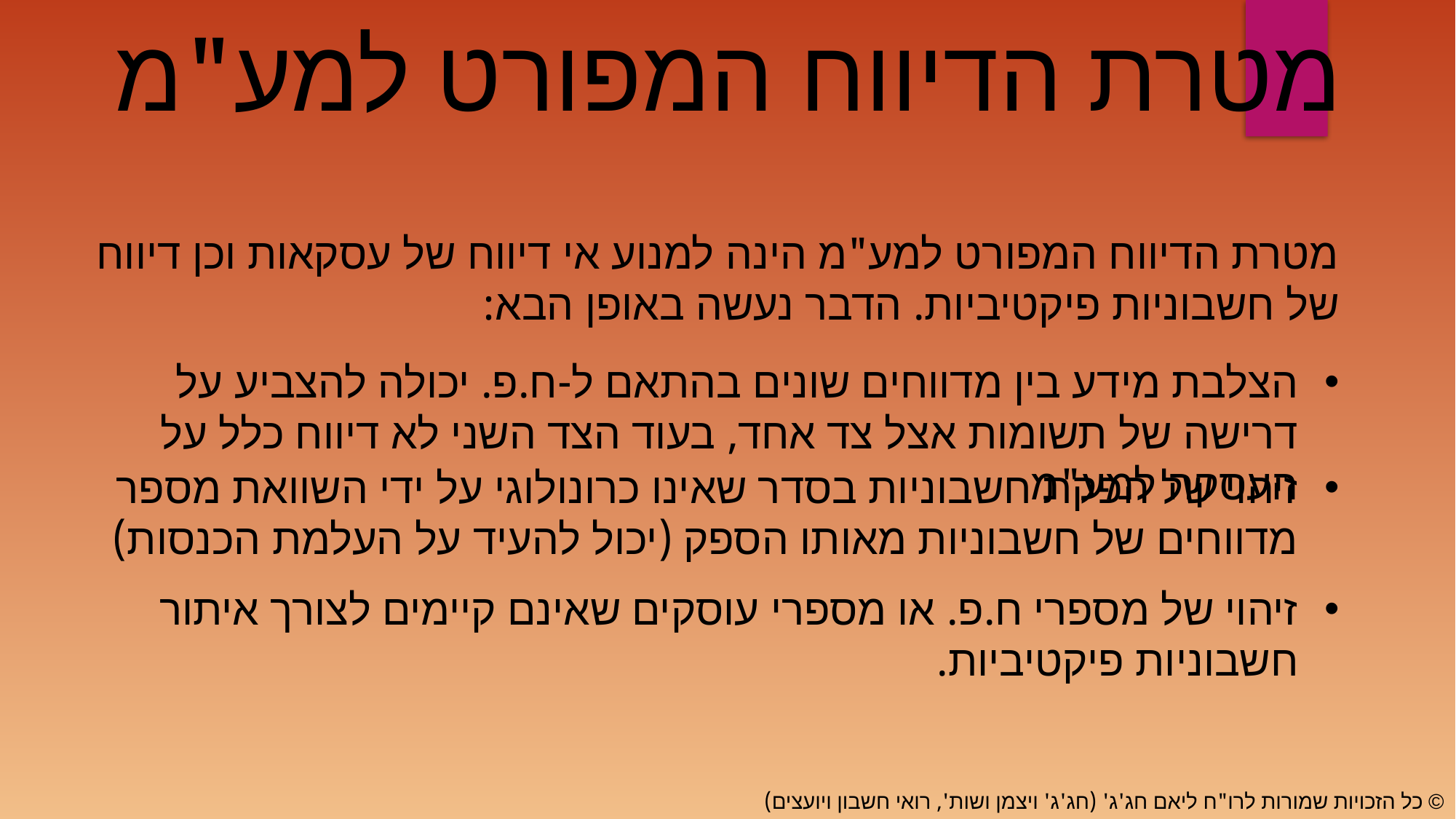

מטרת הדיווח המפורט למע"מ
מטרת הדיווח המפורט למע"מ הינה למנוע אי דיווח של עסקאות וכן דיווח של חשבוניות פיקטיביות. הדבר נעשה באופן הבא:
הצלבת מידע בין מדווחים שונים בהתאם ל-ח.פ. יכולה להצביע על דרישה של תשומות אצל צד אחד, בעוד הצד השני לא דיווח כלל על העסקה למע"מ
זיהוי של הפקת חשבוניות בסדר שאינו כרונולוגי על ידי השוואת מספר מדווחים של חשבוניות מאותו הספק (יכול להעיד על העלמת הכנסות)
זיהוי של מספרי ח.פ. או מספרי עוסקים שאינם קיימים לצורך איתור חשבוניות פיקטיביות.
© כל הזכויות שמורות לרו"ח ליאם חג'ג' (חג'ג' ויצמן ושות', רואי חשבון ויועצים)